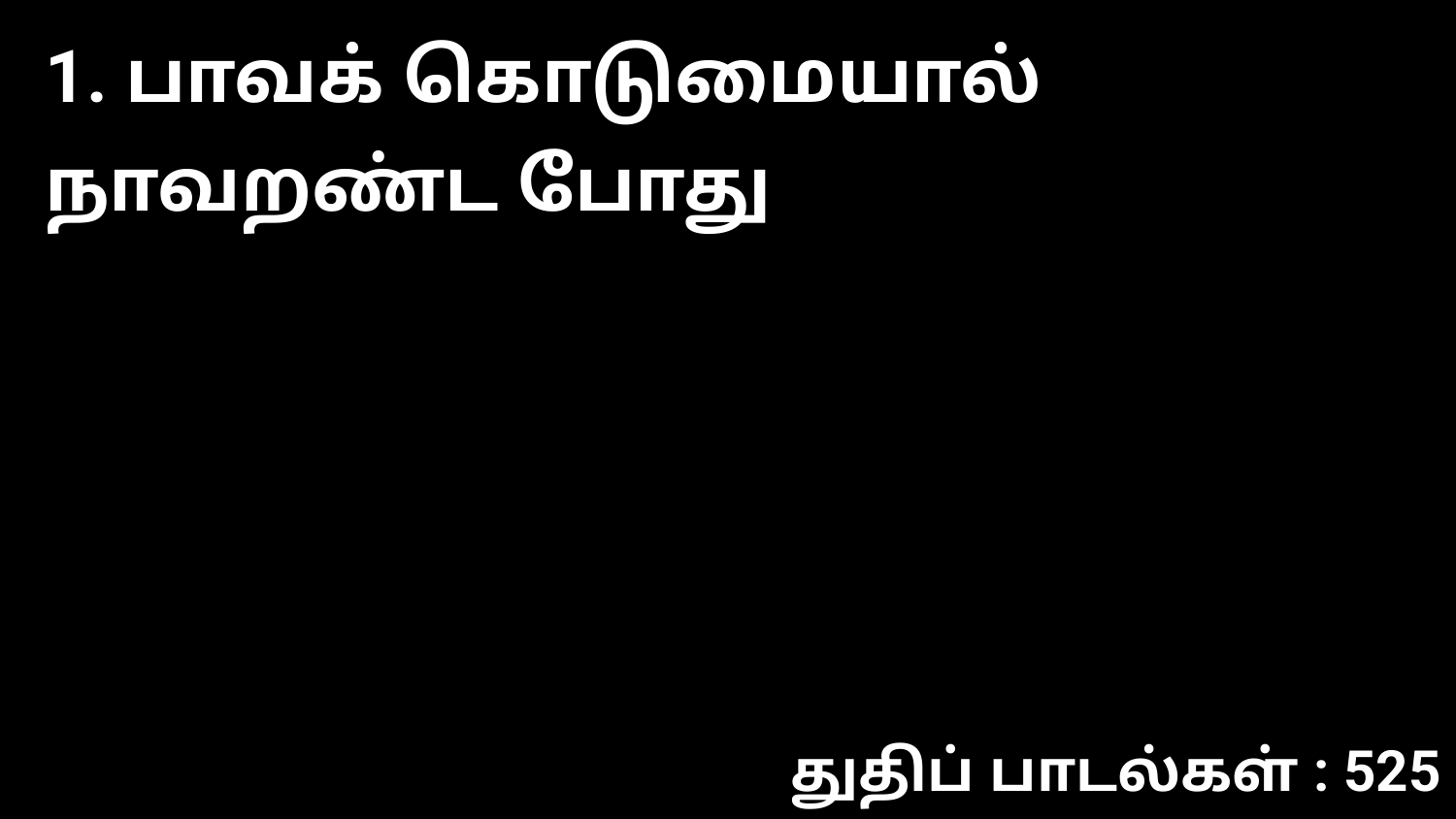

1. பாவக் கொடுமையால் நாவறண்ட போது
துதிப் பாடல்கள் : 525